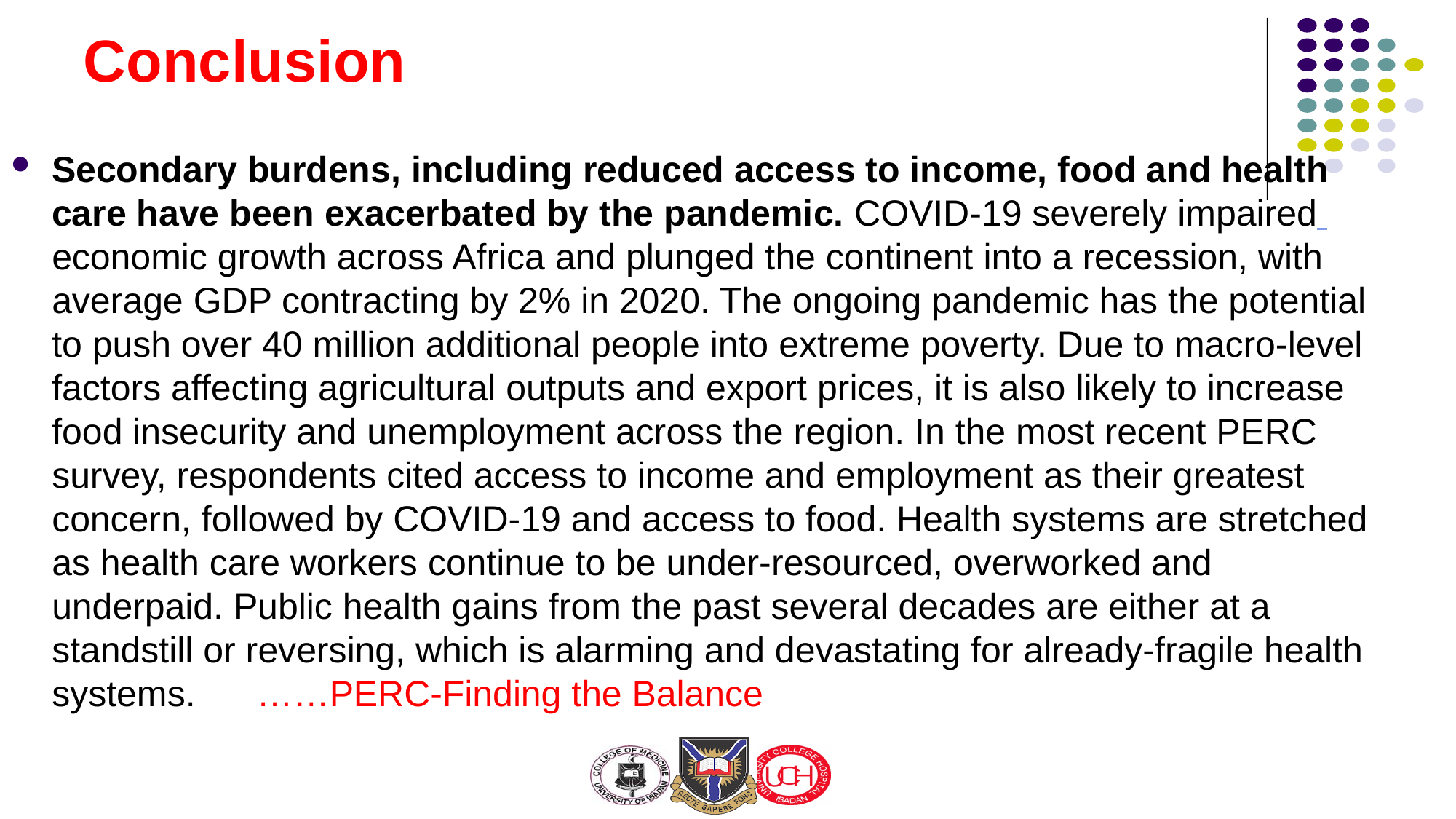

# Conclusion
Secondary burdens, including reduced access to income, food and health care have been exacerbated by the pandemic. COVID-19 severely impaired economic growth across Africa and plunged the continent into a recession, with average GDP contracting by 2% in 2020. The ongoing pandemic has the potential to push over 40 million additional people into extreme poverty. Due to macro-level factors affecting agricultural outputs and export prices, it is also likely to increase food insecurity and unemployment across the region. In the most recent PERC survey, respondents cited access to income and employment as their greatest concern, followed by COVID-19 and access to food. Health systems are stretched as health care workers continue to be under-resourced, overworked and underpaid. Public health gains from the past several decades are either at a standstill or reversing, which is alarming and devastating for already-fragile health systems.      ……PERC-Finding the Balance